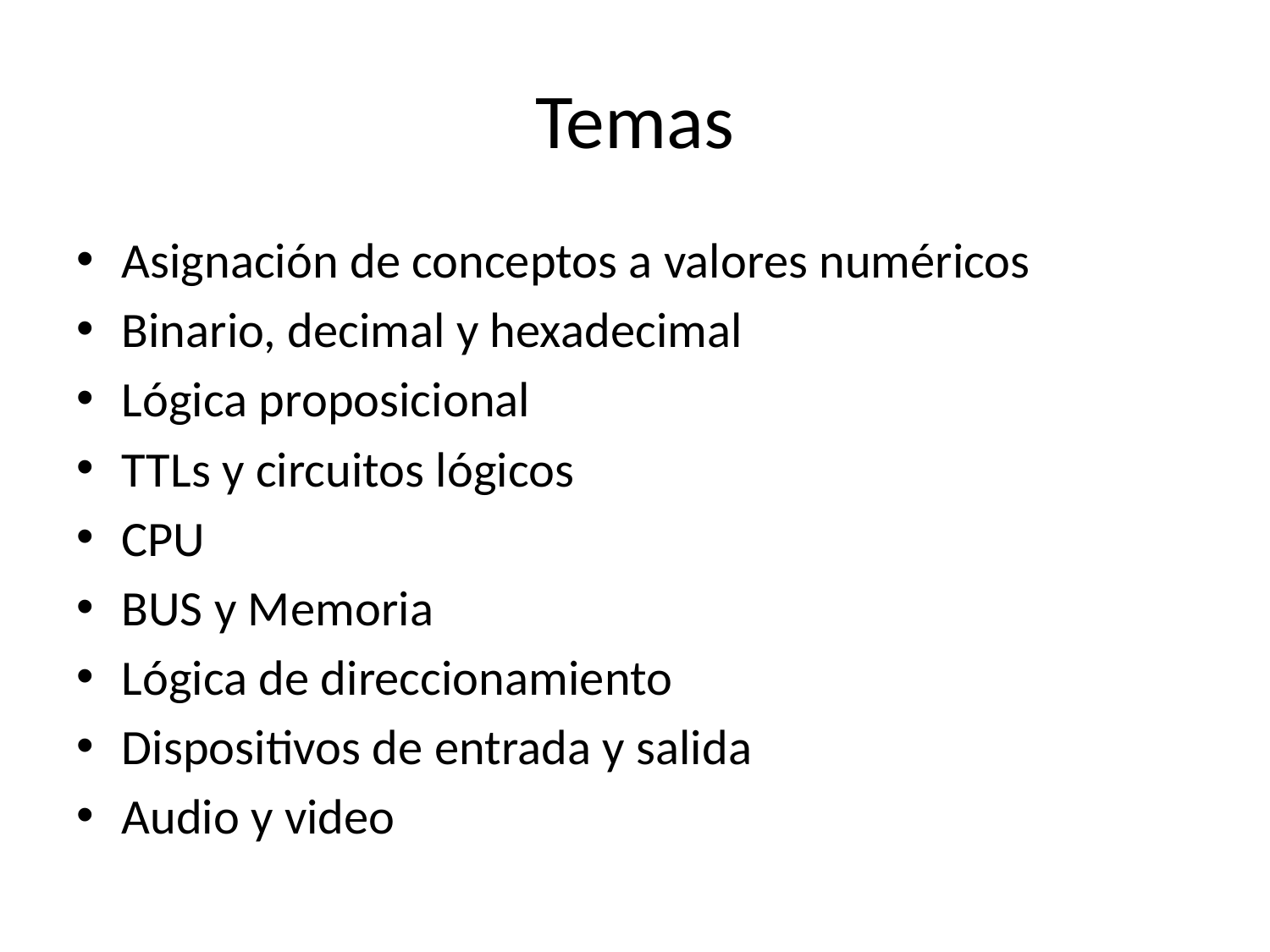

# Temas
Asignación de conceptos a valores numéricos
Binario, decimal y hexadecimal
Lógica proposicional
TTLs y circuitos lógicos
CPU
BUS y Memoria
Lógica de direccionamiento
Dispositivos de entrada y salida
Audio y video